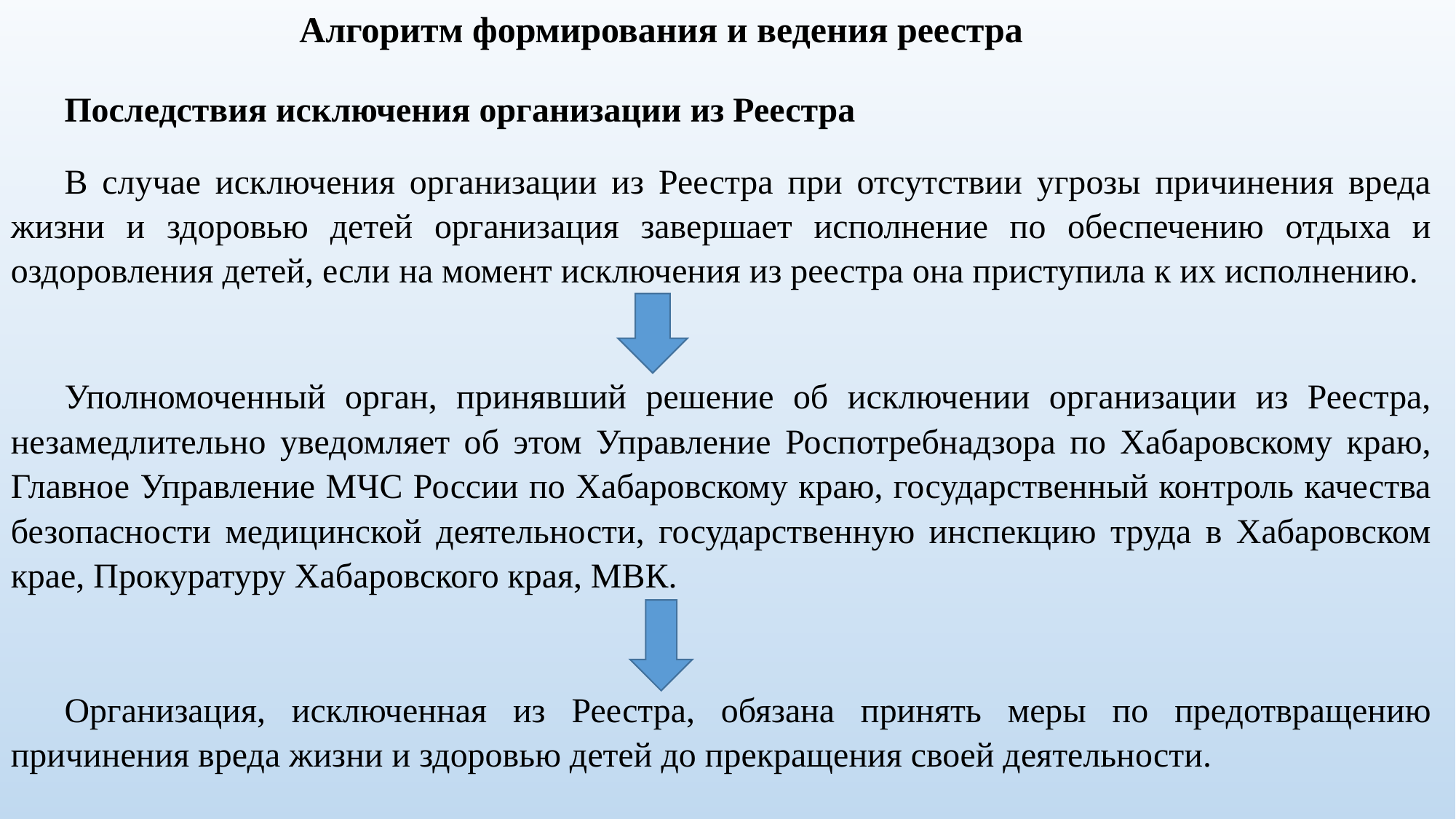

Алгоритм формирования и ведения реестра
Последствия исключения организации из Реестра
В случае исключения организации из Реестра при отсутствии угрозы причинения вреда жизни и здоровью детей организация завершает исполнение по обеспечению отдыха и оздоровления детей, если на момент исключения из реестра она приступила к их исполнению.

Уполномоченный орган, принявший решение об исключении организации из Реестра, незамедлительно уведомляет об этом Управление Роспотребнадзора по Хабаровскому краю, Главное Управление МЧС России по Хабаровскому краю, государственный контроль качества безопасности медицинской деятельности, государственную инспекцию труда в Хабаровском крае, Прокуратуру Хабаровского края, МВК.

Организация, исключенная из Реестра, обязана принять меры по предотвращению причинения вреда жизни и здоровью детей до прекращения своей деятельности.